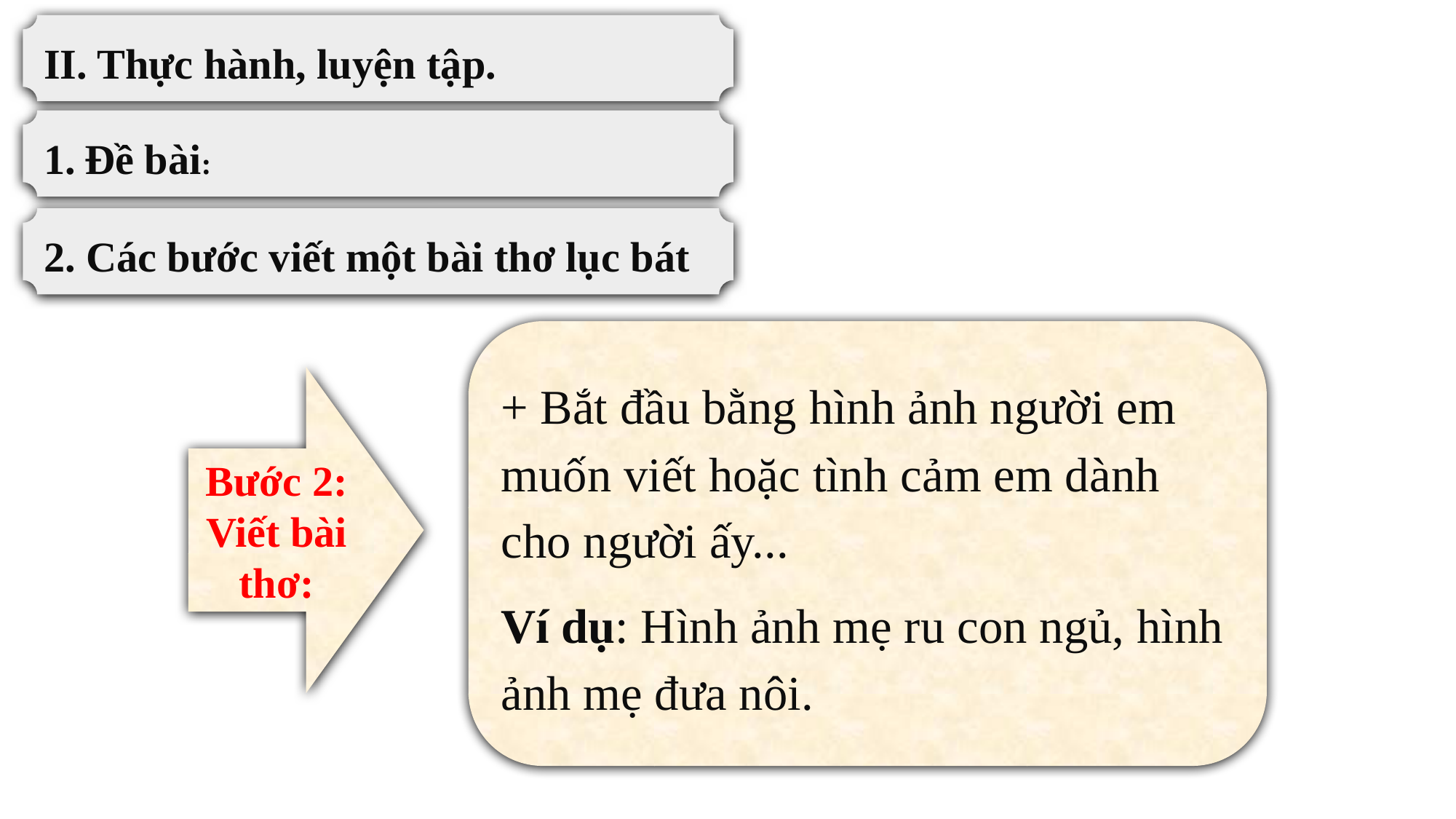

II. Thực hành, luyện tập.
Đề bài:
2. Các bước viết một bài thơ lục bát
+ Bắt đầu bằng hình ảnh người em muốn viết hoặc tình cảm em dành cho người ấy...
Ví dụ: Hình ảnh mẹ ru con ngủ, hình ảnh mẹ đưa nôi.
Bước 2: Viết bài thơ: